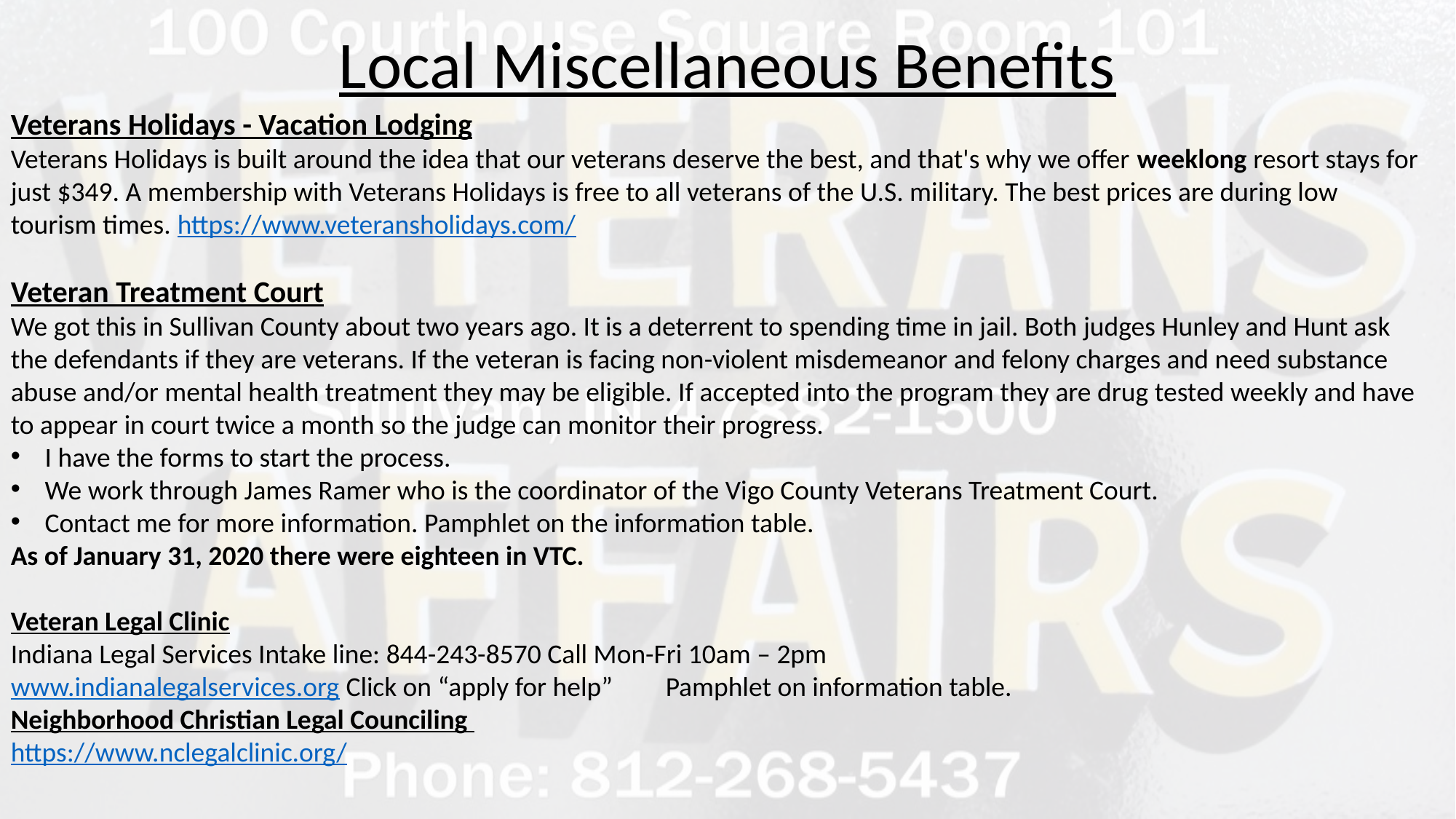

Local Miscellaneous Benefits
Veterans Holidays - Vacation Lodging
Veterans Holidays is built around the idea that our veterans deserve the best, and that's why we offer weeklong resort stays for just $349. A membership with Veterans Holidays is free to all veterans of the U.S. military. The best prices are during low tourism times. https://www.veteransholidays.com/

Veteran Treatment Court
We got this in Sullivan County about two years ago. It is a deterrent to spending time in jail. Both judges Hunley and Hunt ask the defendants if they are veterans. If the veteran is facing non-violent misdemeanor and felony charges and need substance abuse and/or mental health treatment they may be eligible. If accepted into the program they are drug tested weekly and have to appear in court twice a month so the judge can monitor their progress.
I have the forms to start the process.
We work through James Ramer who is the coordinator of the Vigo County Veterans Treatment Court.
Contact me for more information. Pamphlet on the information table.
As of January 31, 2020 there were eighteen in VTC.

Veteran Legal Clinic
Indiana Legal Services Intake line: 844-243-8570 Call Mon-Fri 10am – 2pm
www.indianalegalservices.org Click on “apply for help” 	Pamphlet on information table.
Neighborhood Christian Legal Counciling
https://www.nclegalclinic.org/